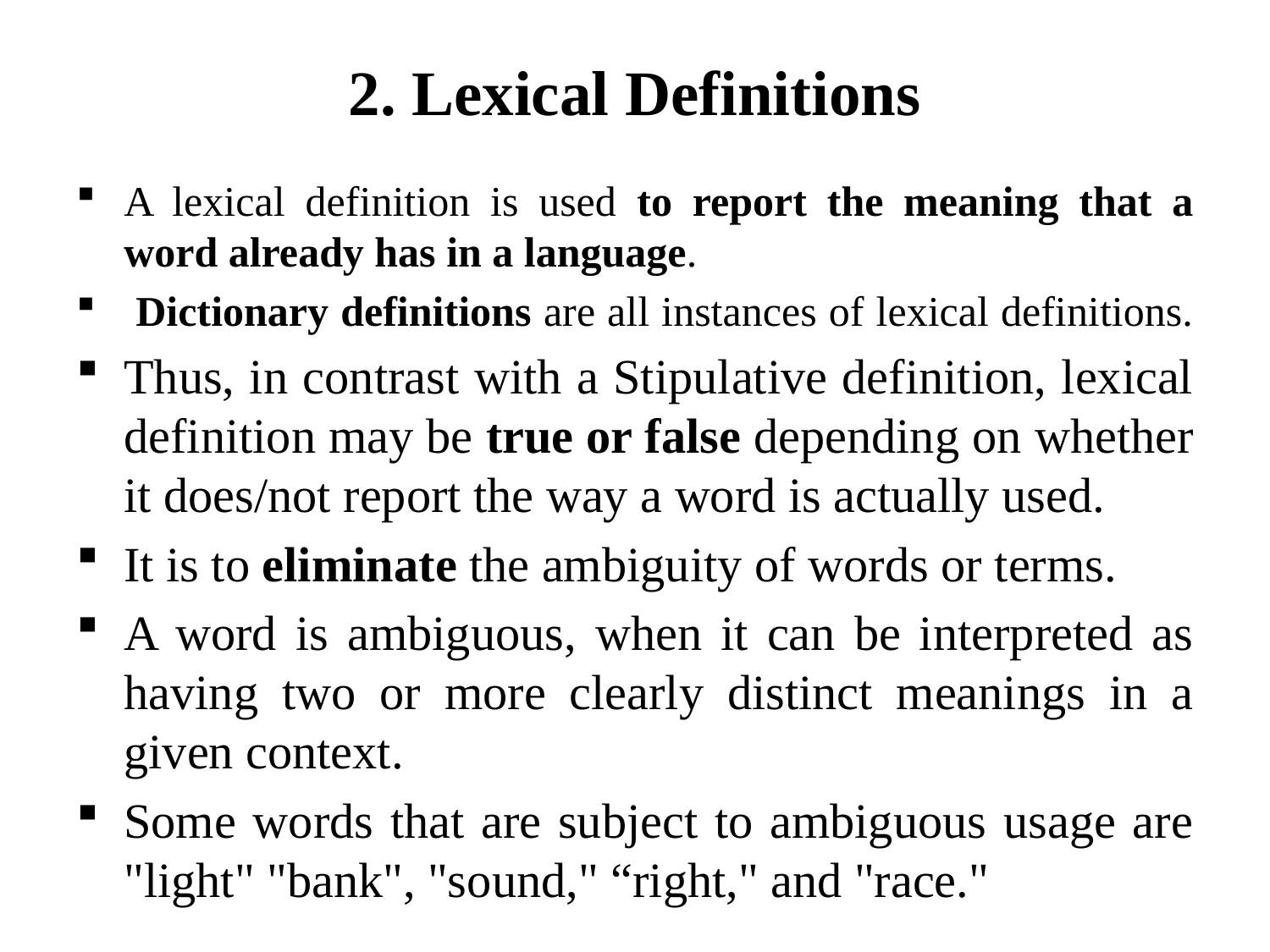

# 2. Lexical Definitions
A lexical definition is used to report the meaning that a word already has in a language.
 Dictionary definitions are all instances of lexical definitions.
Thus, in contrast with a Stipulative definition, lexical definition may be true or false depending on whether it does/not report the way a word is actually used.
It is to eliminate the ambiguity of words or terms.
A word is ambiguous, when it can be interpreted as having two or more clearly distinct meanings in a given context.
Some words that are subject to ambiguous usage are "light" "bank", "sound," “right," and "race."